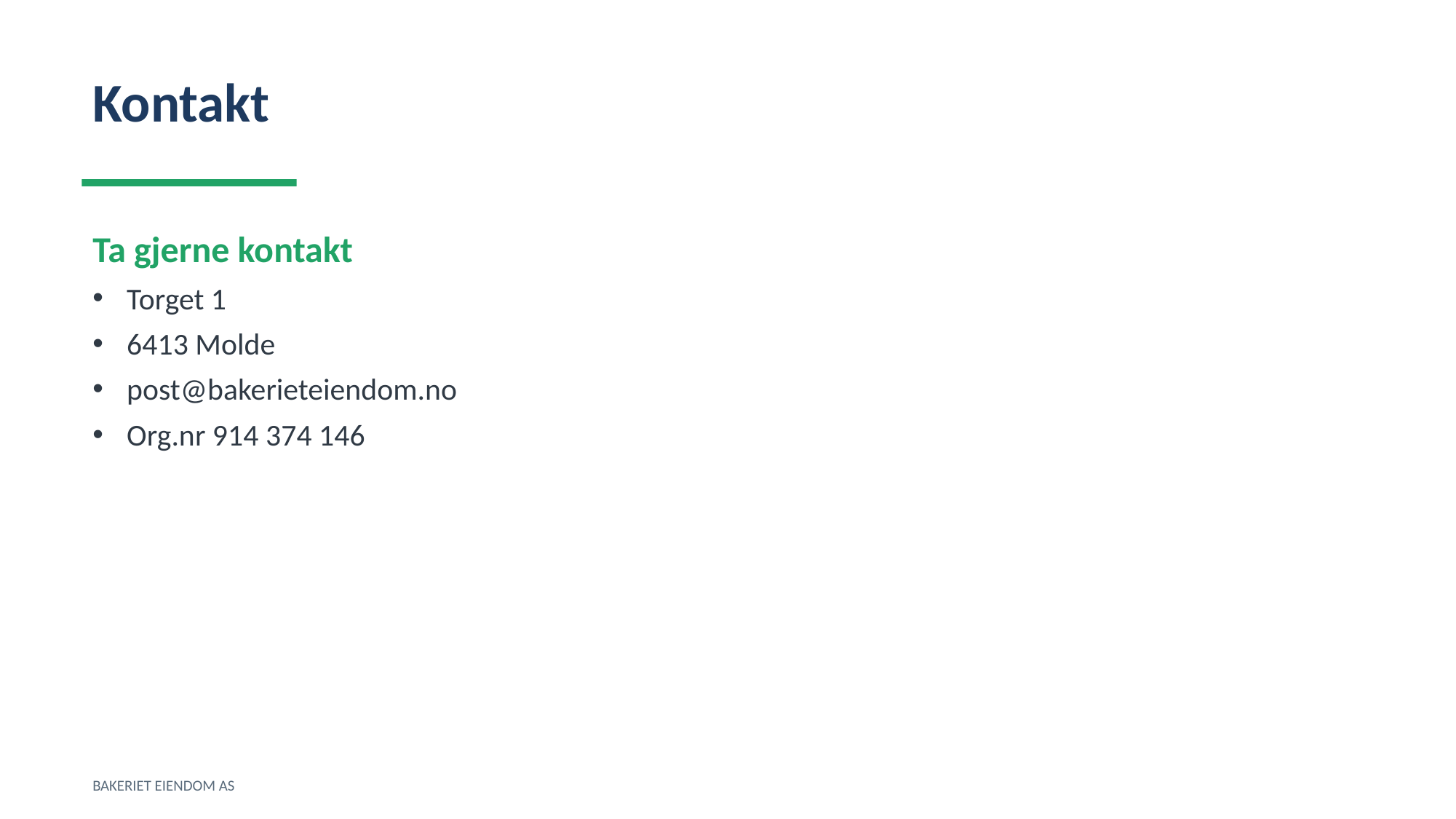

Kontakt

Ta gjerne kontakt
Torget 1
6413 Molde
post@bakerieteiendom.no
Org.nr 914 374 146
BAKERIET EIENDOM AS